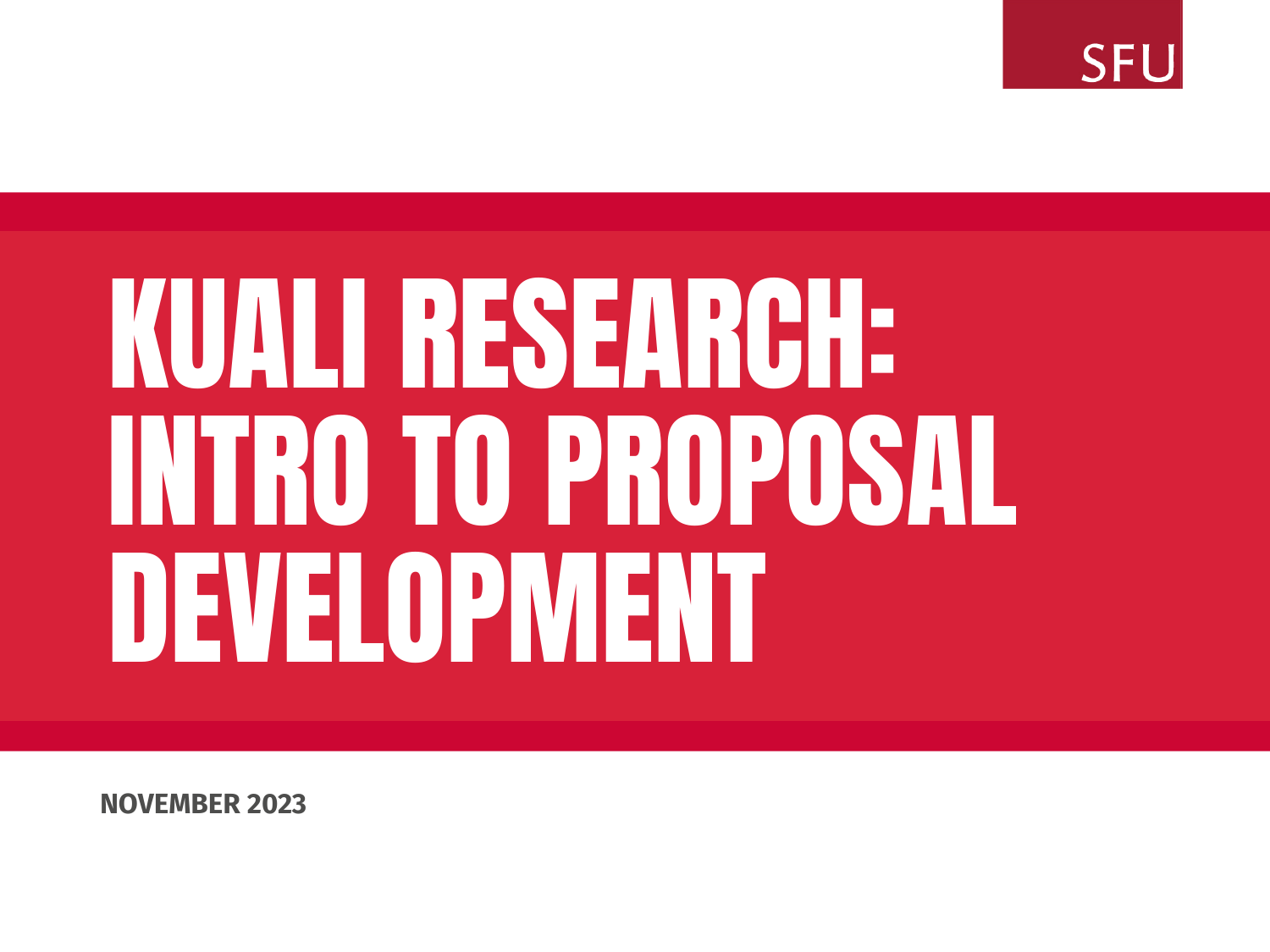

# KUALI RESEARCH: INTRO TO PROPOSAL DEVELOPMENT
NOVEMBER 2023